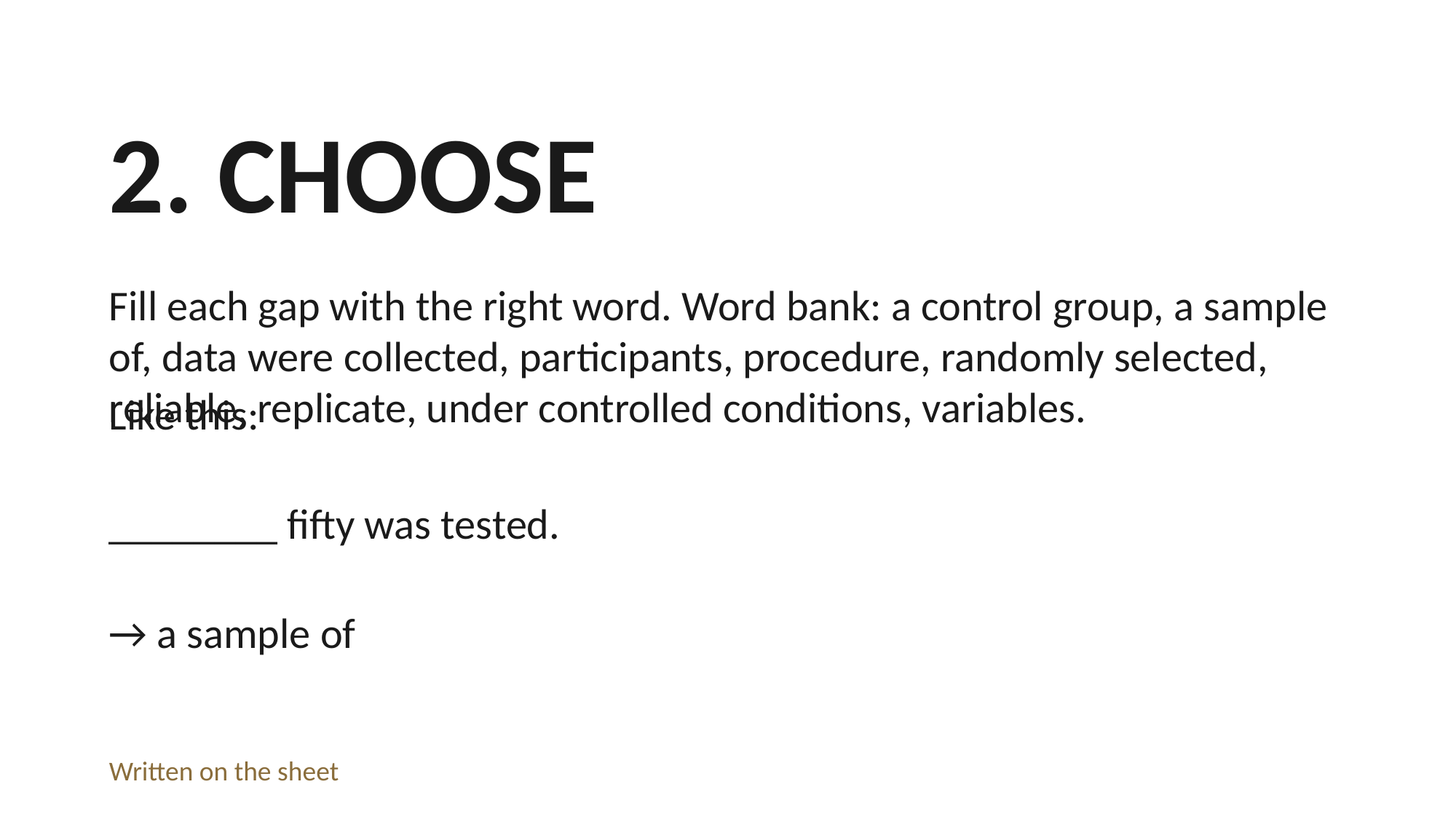

2. CHOOSE
Fill each gap with the right word. Word bank: a control group, a sample of, data were collected, participants, procedure, randomly selected, reliable, replicate, under controlled conditions, variables.
Like this:
________ fifty was tested.
→ a sample of
Written on the sheet